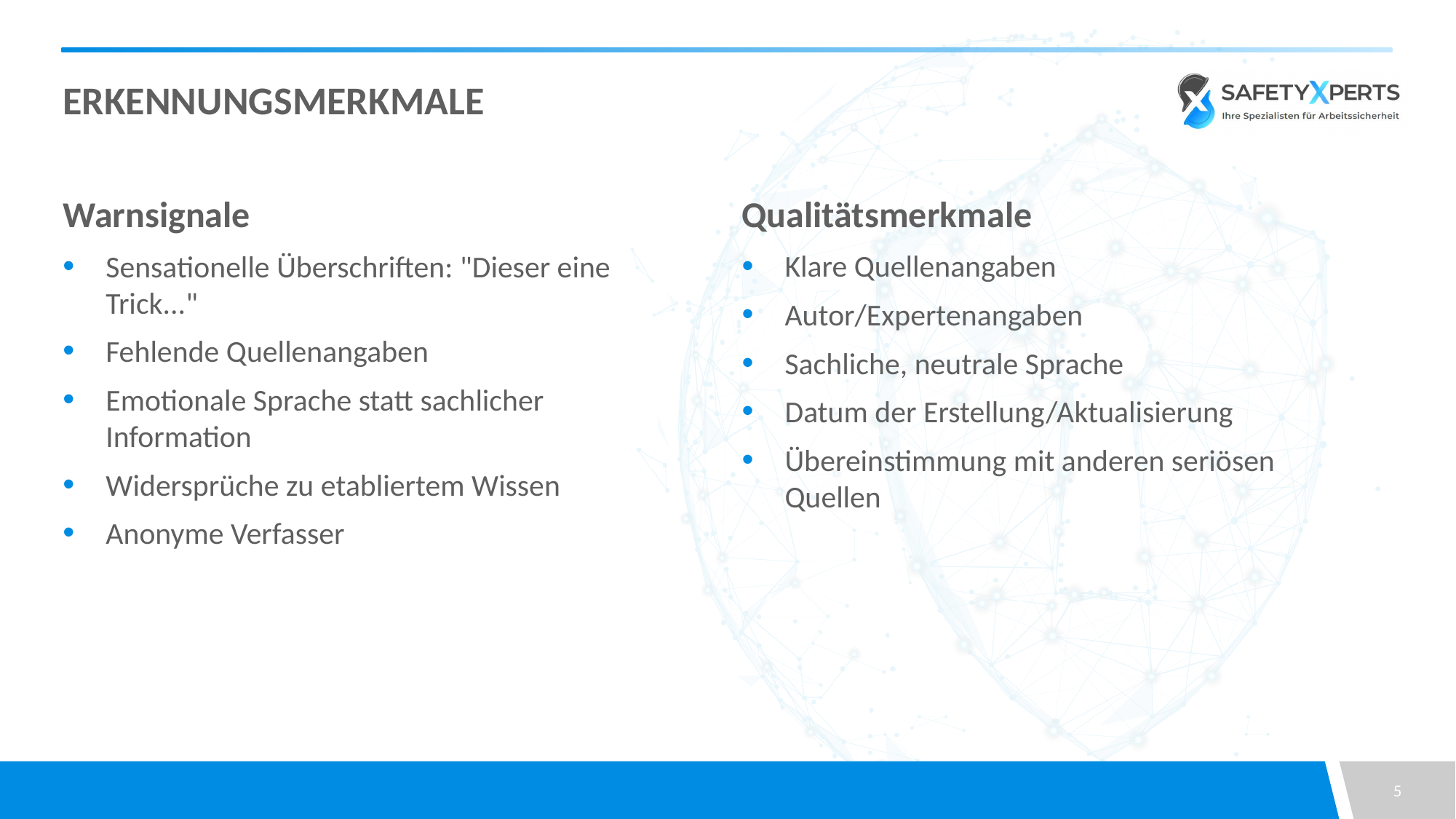

# Erkennungsmerkmale
Qualitätsmerkmale
Klare Quellenangaben
Autor/Expertenangaben
Sachliche, neutrale Sprache
Datum der Erstellung/Aktualisierung
Übereinstimmung mit anderen seriösen Quellen

Warnsignale
Sensationelle Überschriften: "Dieser eine Trick..."
Fehlende Quellenangaben
Emotionale Sprache statt sachlicher Information
Widersprüche zu etabliertem Wissen
Anonyme Verfasser

5